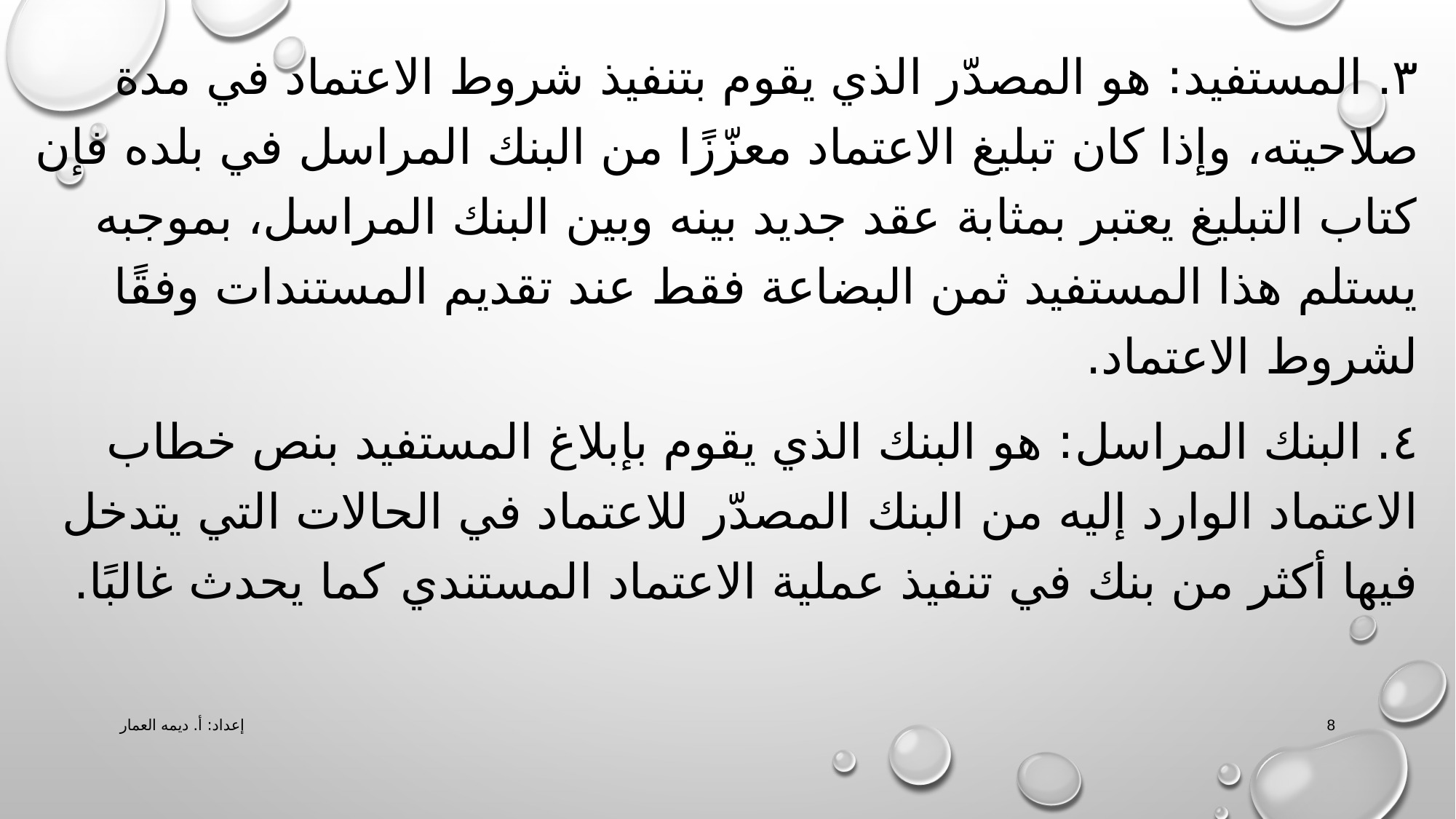

٣. المستفيد: هو المصدّر الذي يقوم بتنفيذ شروط الاعتماد في مدة صلاحيته، وإذا كان تبليغ الاعتماد معزّزًا من البنك المراسل في بلده فإن كتاب التبليغ يعتبر بمثابة عقد جديد بينه وبين البنك المراسل، بموجبه يستلم هذا المستفيد ثمن البضاعة فقط عند تقديم المستندات وفقًا لشروط الاعتماد.
٤. البنك المراسل: هو البنك الذي يقوم بإبلاغ المستفيد بنص خطاب الاعتماد الوارد إليه من البنك المصدّر للاعتماد في الحالات التي يتدخل فيها أكثر من بنك في تنفيذ عملية الاعتماد المستندي كما يحدث غالبًا.

إعداد: أ. ديمه العمار
8